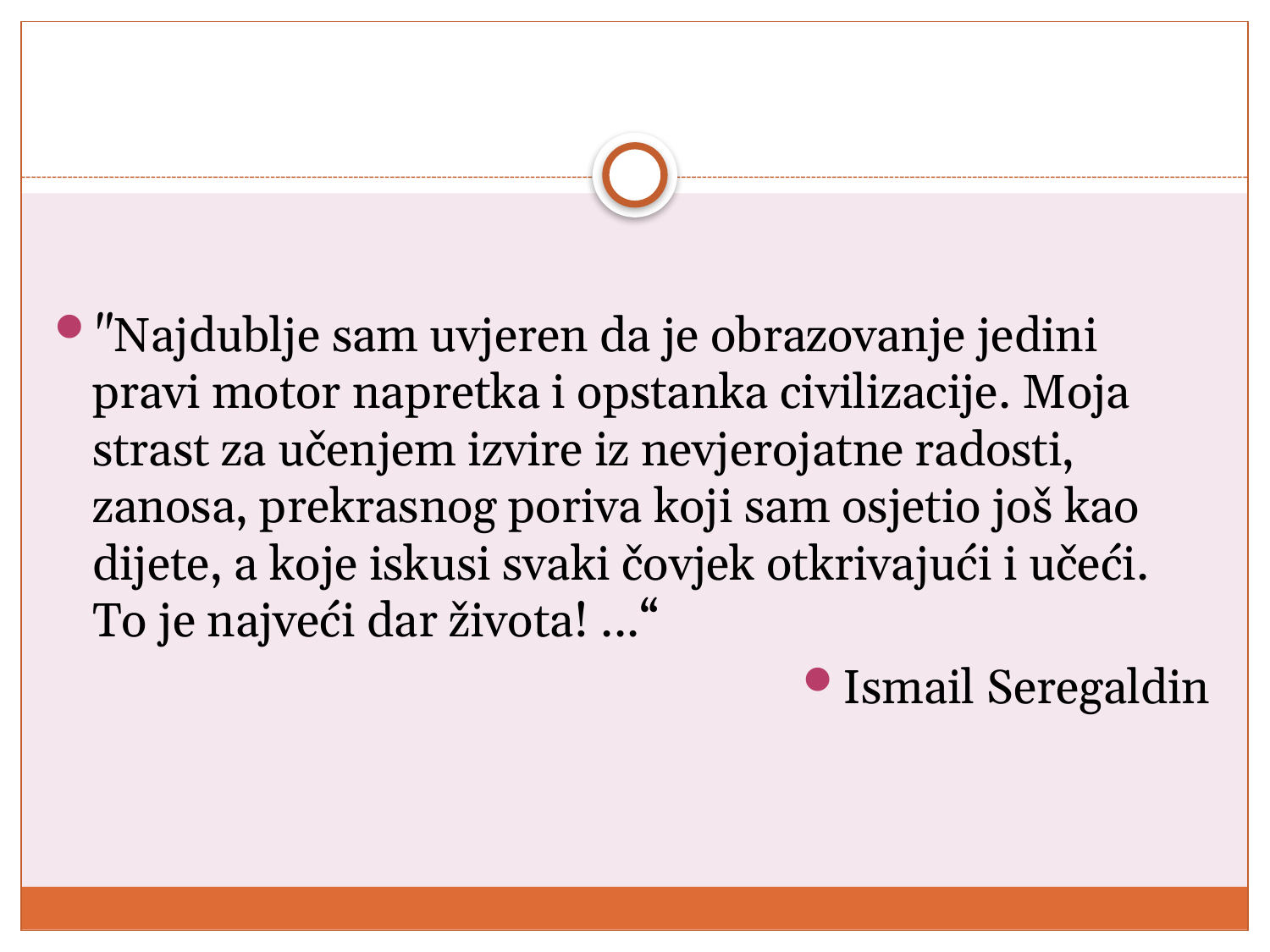

#
"Najdublje sam uvjeren da je obrazovanje jedini pravi motor napretka i opstanka civilizacije. Moja strast za učenjem izvire iz nevjerojatne radosti, zanosa, prekrasnog poriva koji sam osjetio još kao dijete, a koje iskusi svaki čovjek otkrivajući i učeći. To je najveći dar života! ...“
Ismail Seregaldin